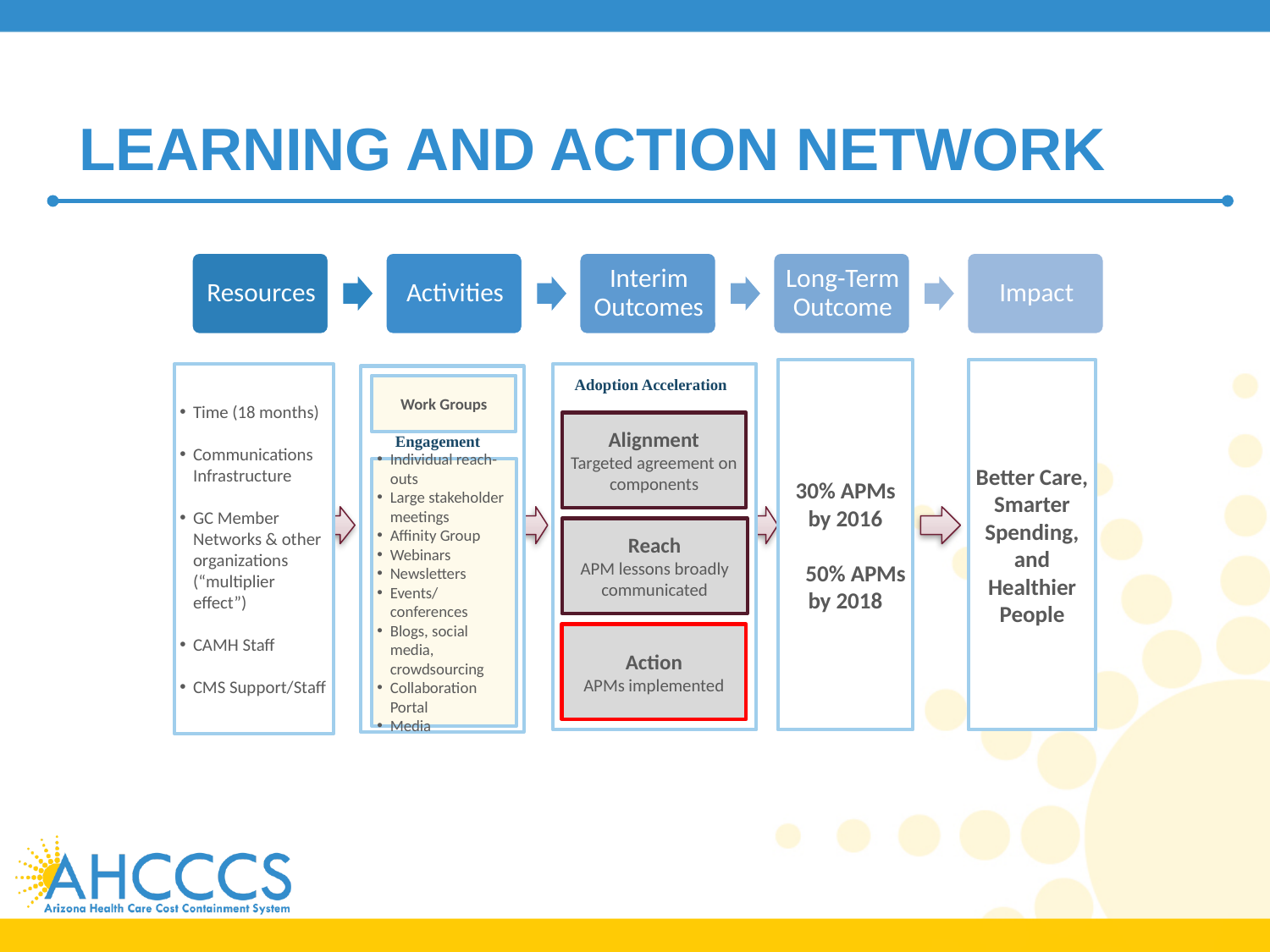

# Learning and Action Network
Resources

Activities

Interim Outcomes

Long-Term Outcome

Impact
30% APMs by 2016

    50% APMs by 2018
Better Care, Smarter Spending, and Healthier People
Time (18 months)

Communications Infrastructure

GC Member Networks & other organizations (“multiplier effect”)

CAMH Staff

CMS Support/Staff

Adoption Acceleration
Work Groups
Alignment
Targeted agreement on components
Engagement
Individual reach-outs
Large stakeholder meetings
Affinity Group
Webinars
Newsletters
Events/conferences
Blogs, social media, crowdsourcing
Collaboration Portal
Media

Reach
APM lessons broadly communicated
Action
APMs implemented